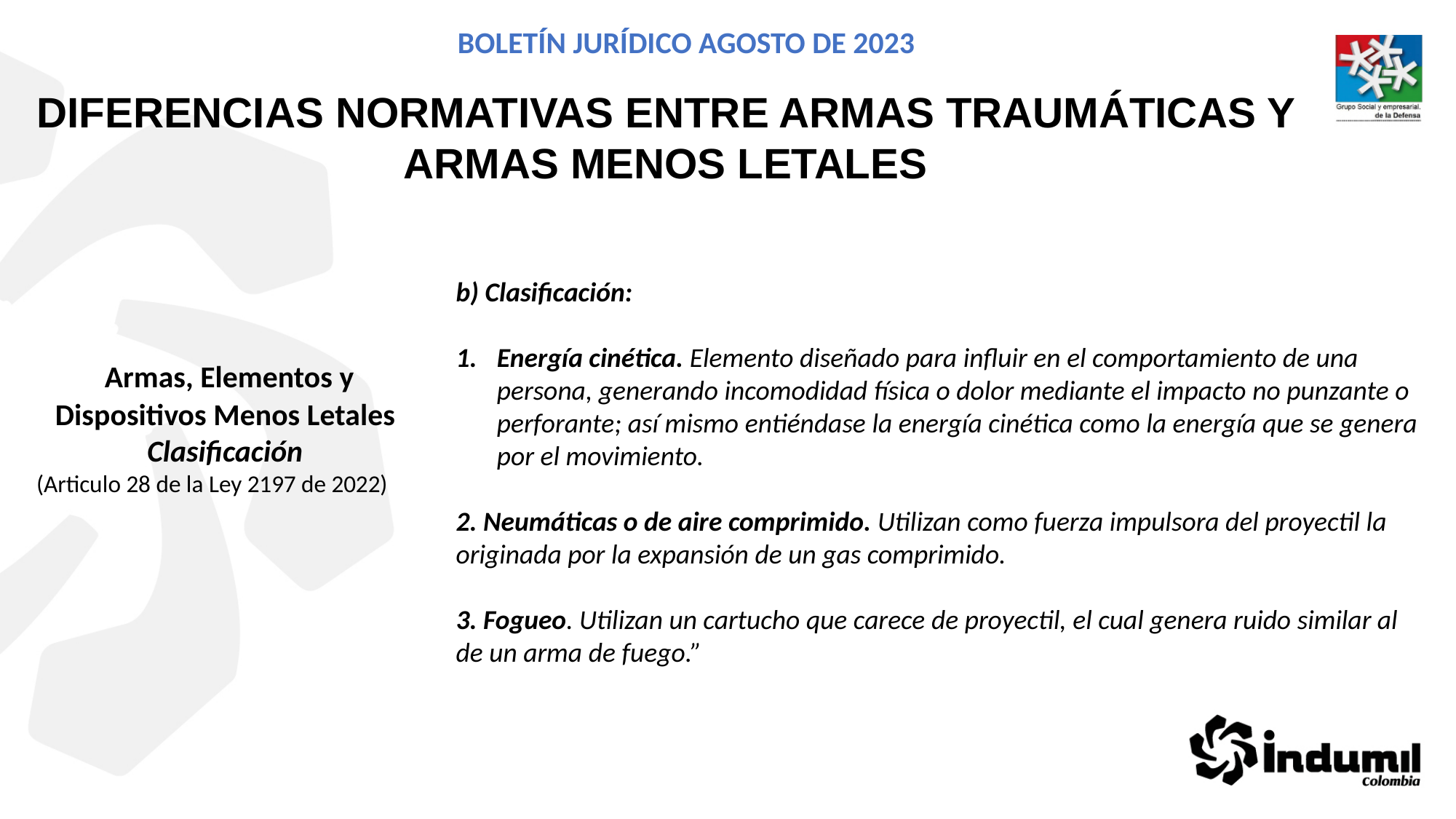

BOLETÍN JURÍDICO AGOSTO DE 2023
DIFERENCIAS NORMATIVAS ENTRE ARMAS TRAUMÁTICAS Y  ARMAS MENOS LETALES
b) Clasificación:

Energía cinética. Elemento diseñado para influir en el comportamiento de una persona, generando incomodidad física o dolor mediante el impacto no punzante o perforante; así mismo entiéndase la energía cinética como la energía que se genera por el movimiento.

2. Neumáticas o de aire comprimido. Utilizan como fuerza impulsora del proyectil la originada por la expansión de un gas comprimido.

3. Fogueo. Utilizan un cartucho que carece de proyectil, el cual genera ruido similar al de un arma de fuego.”
 Armas, Elementos y Dispositivos Menos Letales
Clasificación
(Articulo 28 de la Ley 2197 de 2022)